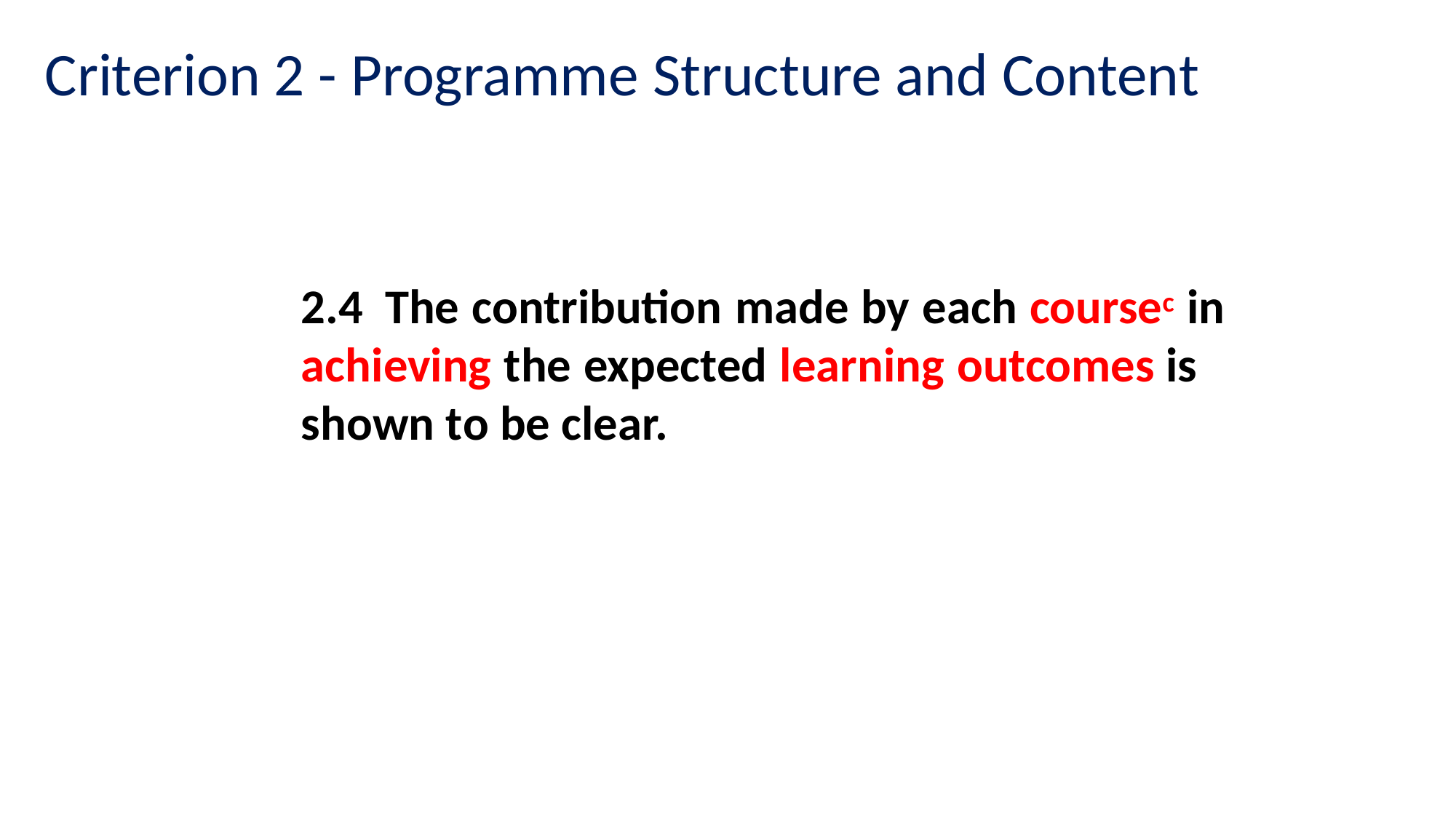

Criterion 2 - Programme Structure and Content
2.4  The contribution made by each coursec  in achieving the expected learning outcomes is shown to be clear.